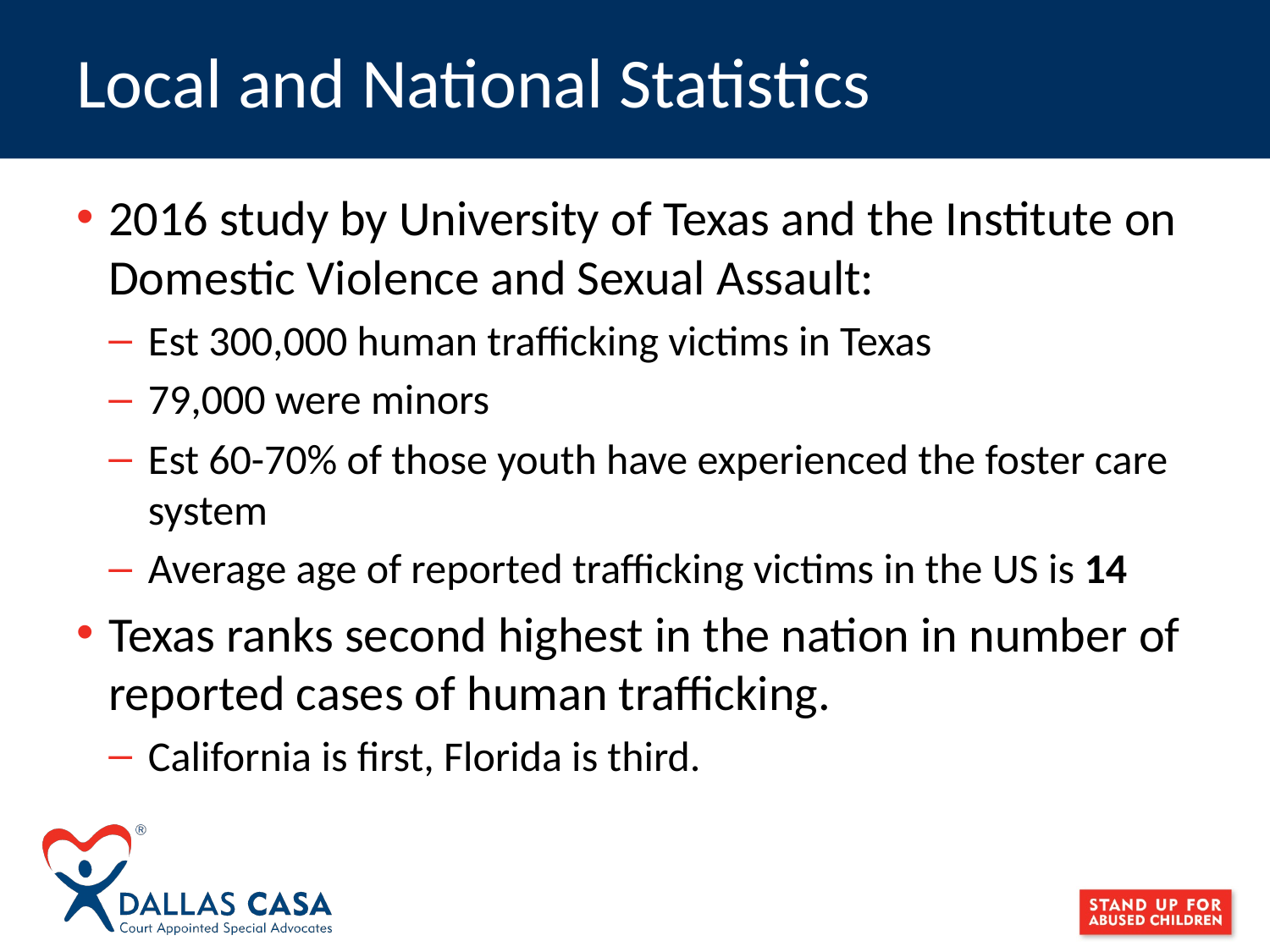

# Local and National Statistics
2016 study by University of Texas and the Institute on Domestic Violence and Sexual Assault:
Est 300,000 human trafficking victims in Texas
79,000 were minors
Est 60-70% of those youth have experienced the foster care system
Average age of reported trafficking victims in the US is 14
Texas ranks second highest in the nation in number of reported cases of human trafficking.
California is first, Florida is third.